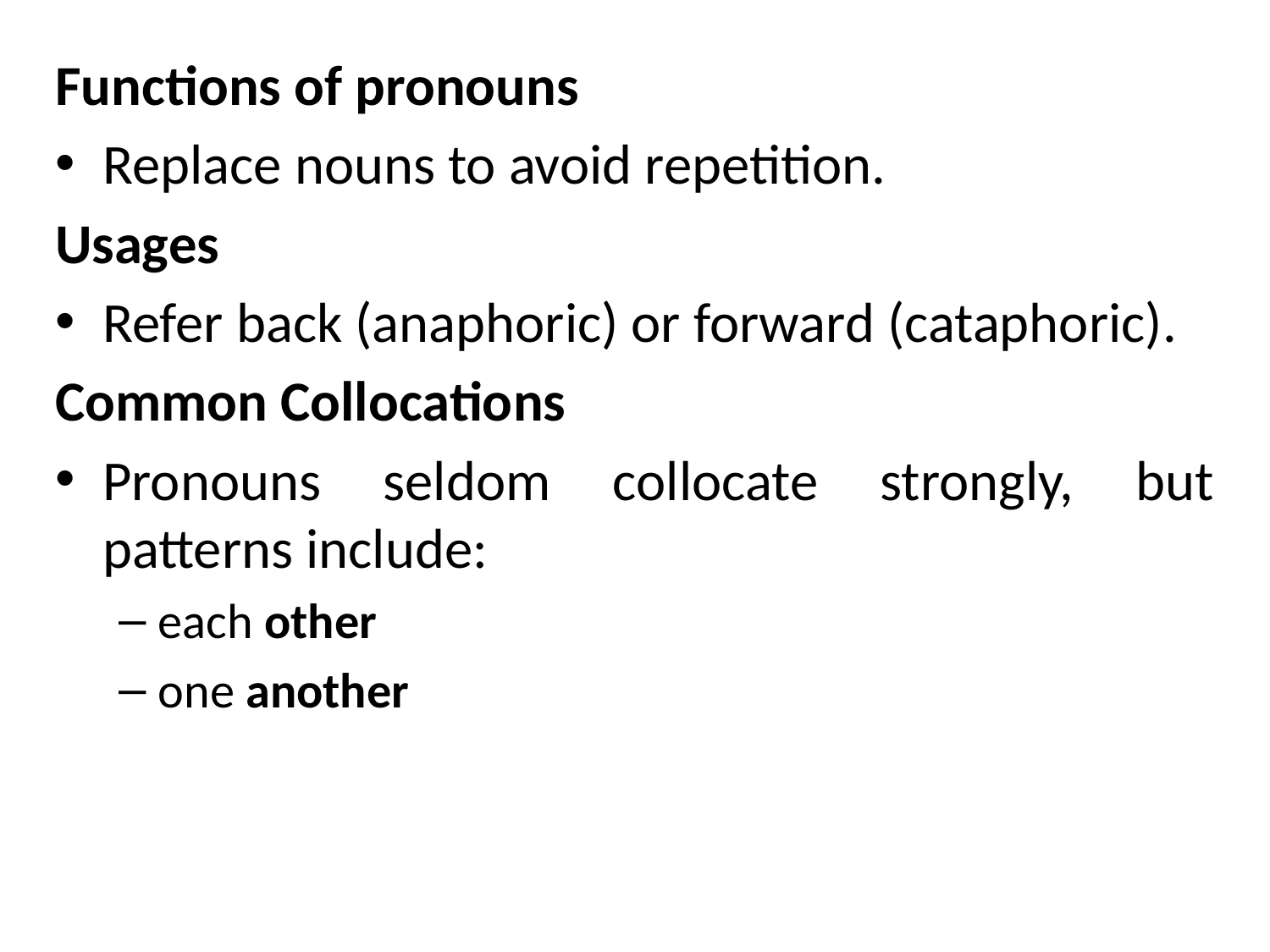

Functions of pronouns
Replace nouns to avoid repetition.
Usages
Refer back (anaphoric) or forward (cataphoric).
Common Collocations
Pronouns seldom collocate strongly, but patterns include:
each other
one another